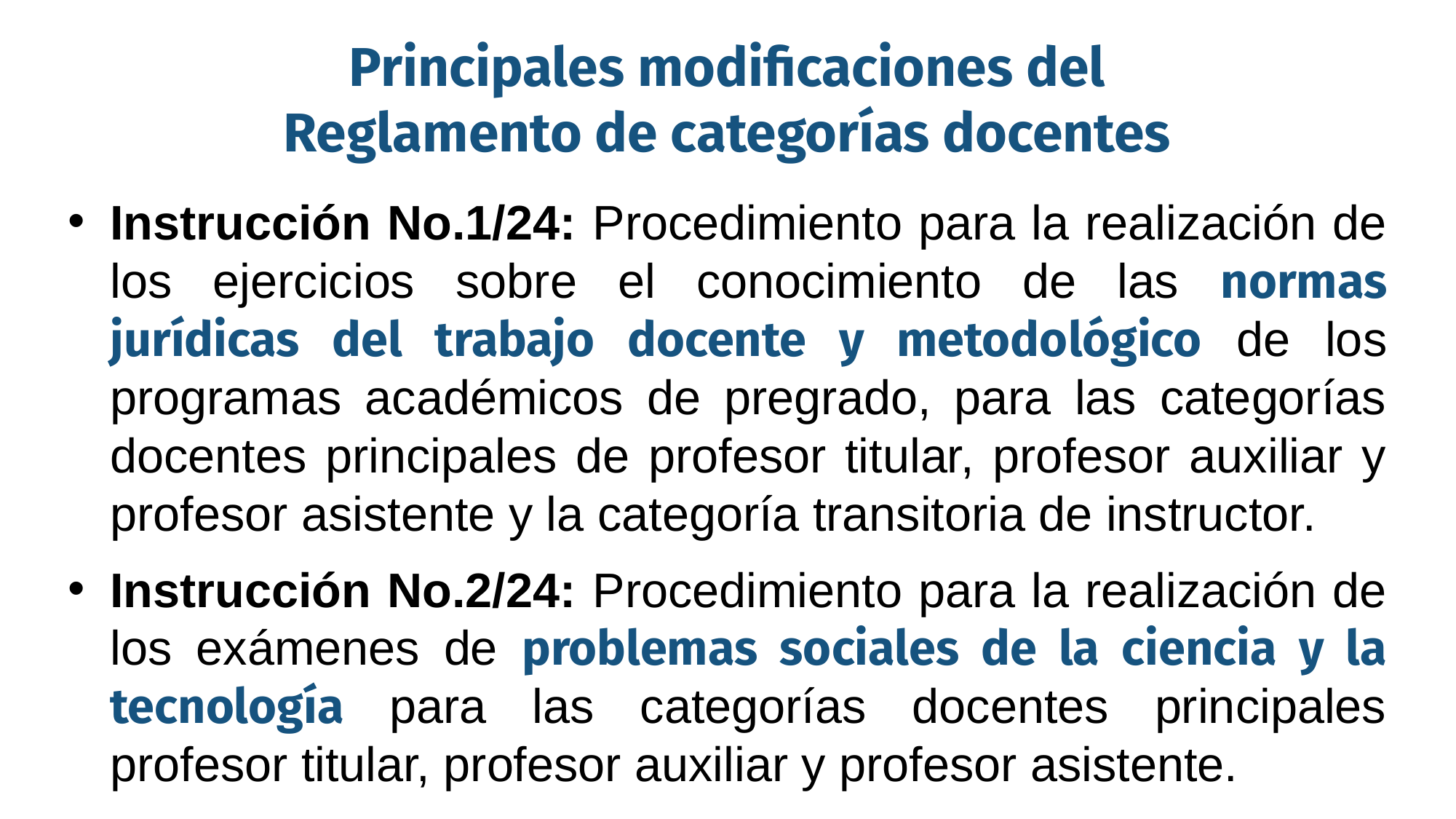

Principales modificaciones del Reglamento de categorías docentes
Instrucción No.1/24: Procedimiento para la realización de los ejercicios sobre el conocimiento de las normas jurídicas del trabajo docente y metodológico de los programas académicos de pregrado, para las categorías docentes principales de profesor titular, profesor auxiliar y profesor asistente y la categoría transitoria de instructor.
Instrucción No.2/24: Procedimiento para la realización de los exámenes de problemas sociales de la ciencia y la tecnología para las categorías docentes principales profesor titular, profesor auxiliar y profesor asistente.